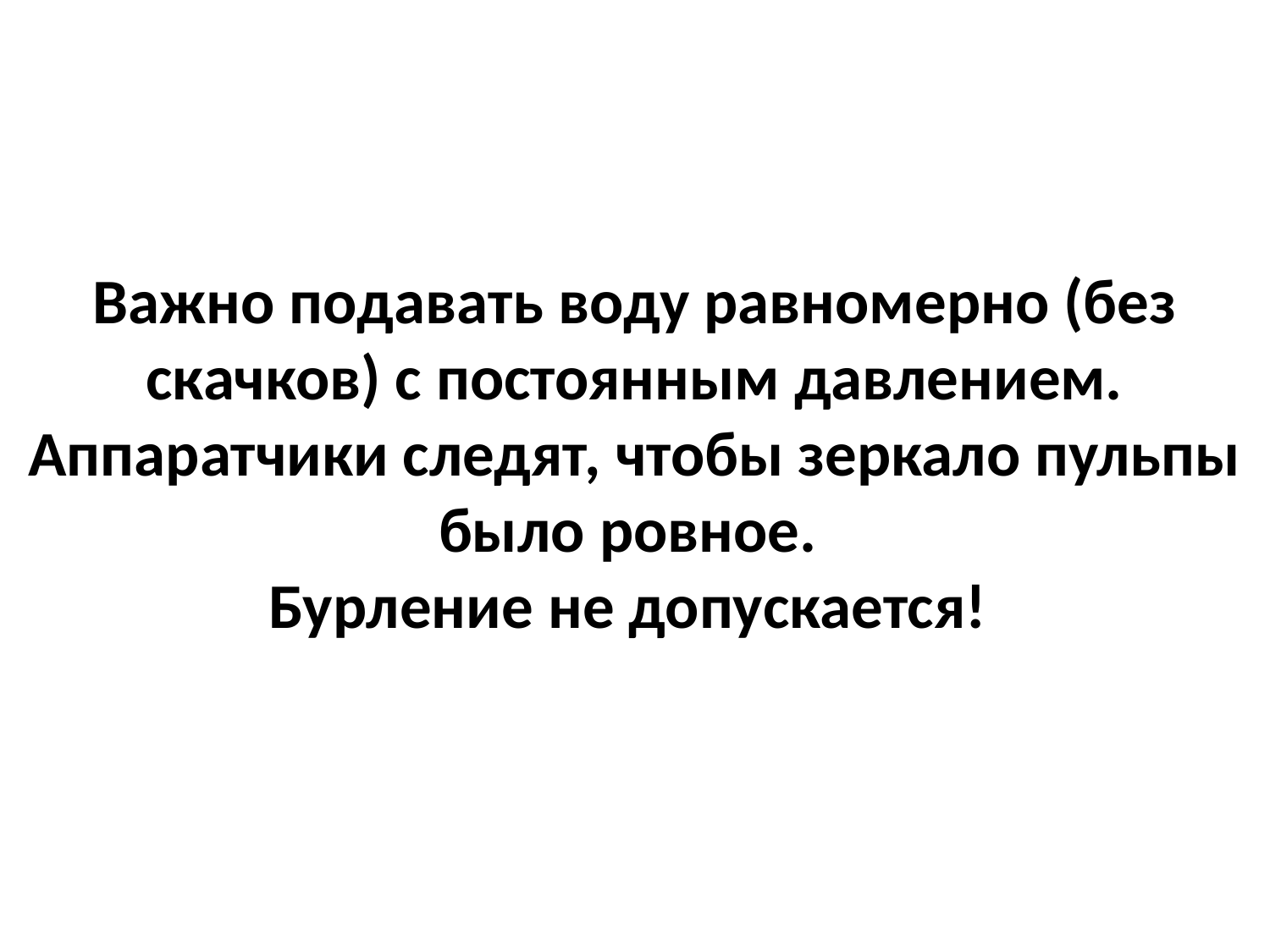

Важно подавать воду равномерно (без скачков) с постоянным давлением. Аппаратчики следят, чтобы зеркало пульпы было ровное.
Бурление не допускается!